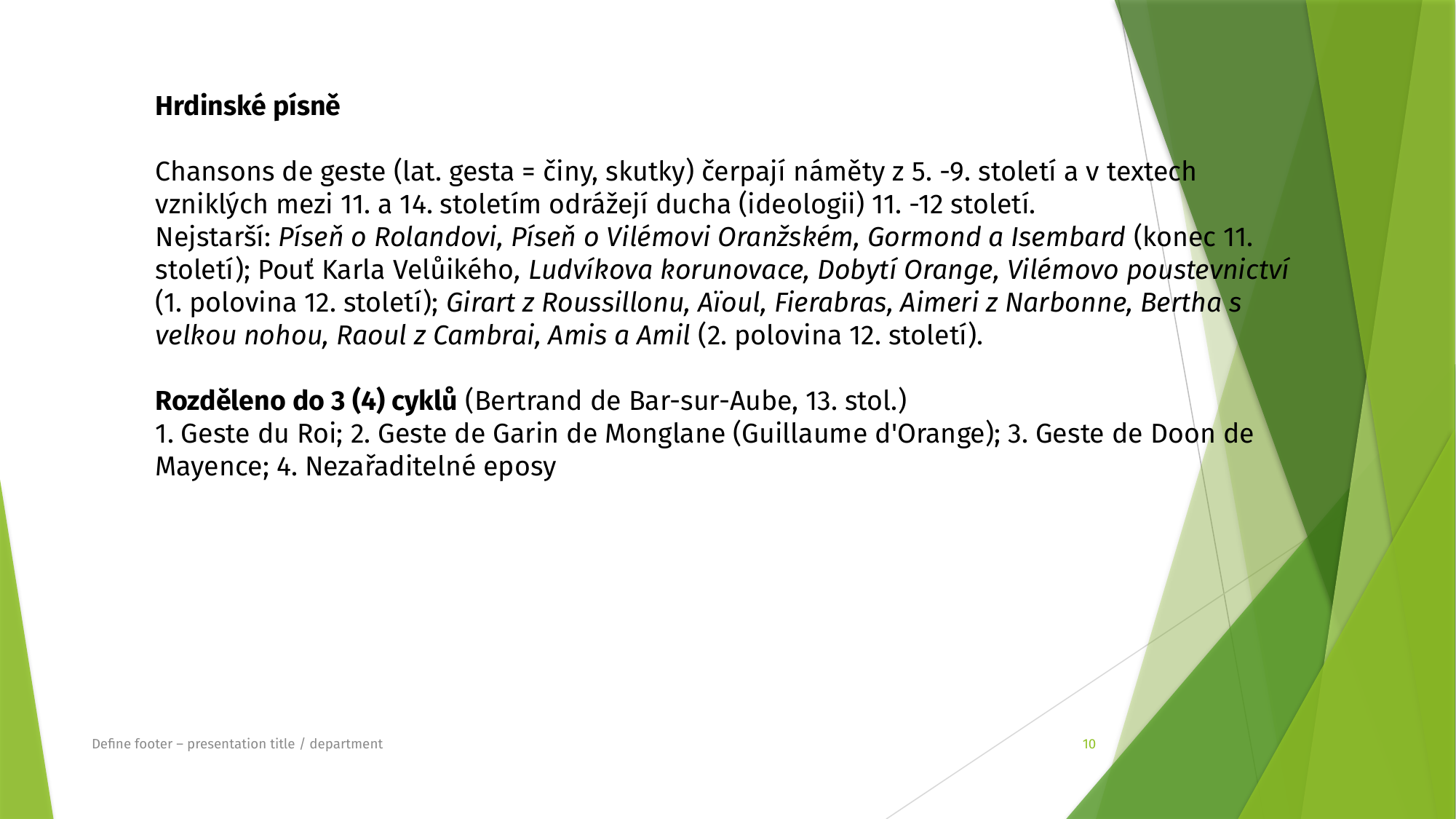

Hrdinské písně

Chansons de geste (lat. gesta = činy, skutky) čerpají náměty z 5. -9. století a v textech vzniklých mezi 11. a 14. stoletím odrážejí ducha (ideologii) 11. -12 století.
Nejstarší: Píseň o Rolandovi, Píseň o Vilémovi Oranžském, Gormond a Isembard (konec 11. století); Pouť Karla Velůikého, Ludvíkova korunovace, Dobytí Orange, Vilémovo poustevnictví (1. polovina 12. století); Girart z Roussillonu, Aïoul, Fierabras, Aimeri z Narbonne, Bertha s velkou nohou, Raoul z Cambrai, Amis a Amil (2. polovina 12. století).
Rozděleno do 3 (4) cyklů (Bertrand de Bar-sur-Aube, 13. stol.)
1. Geste du Roi; 2. Geste de Garin de Monglane (Guillaume d'Orange); 3. Geste de Doon de Mayence; 4. Nezařaditelné eposy
Define footer – presentation title / department
10